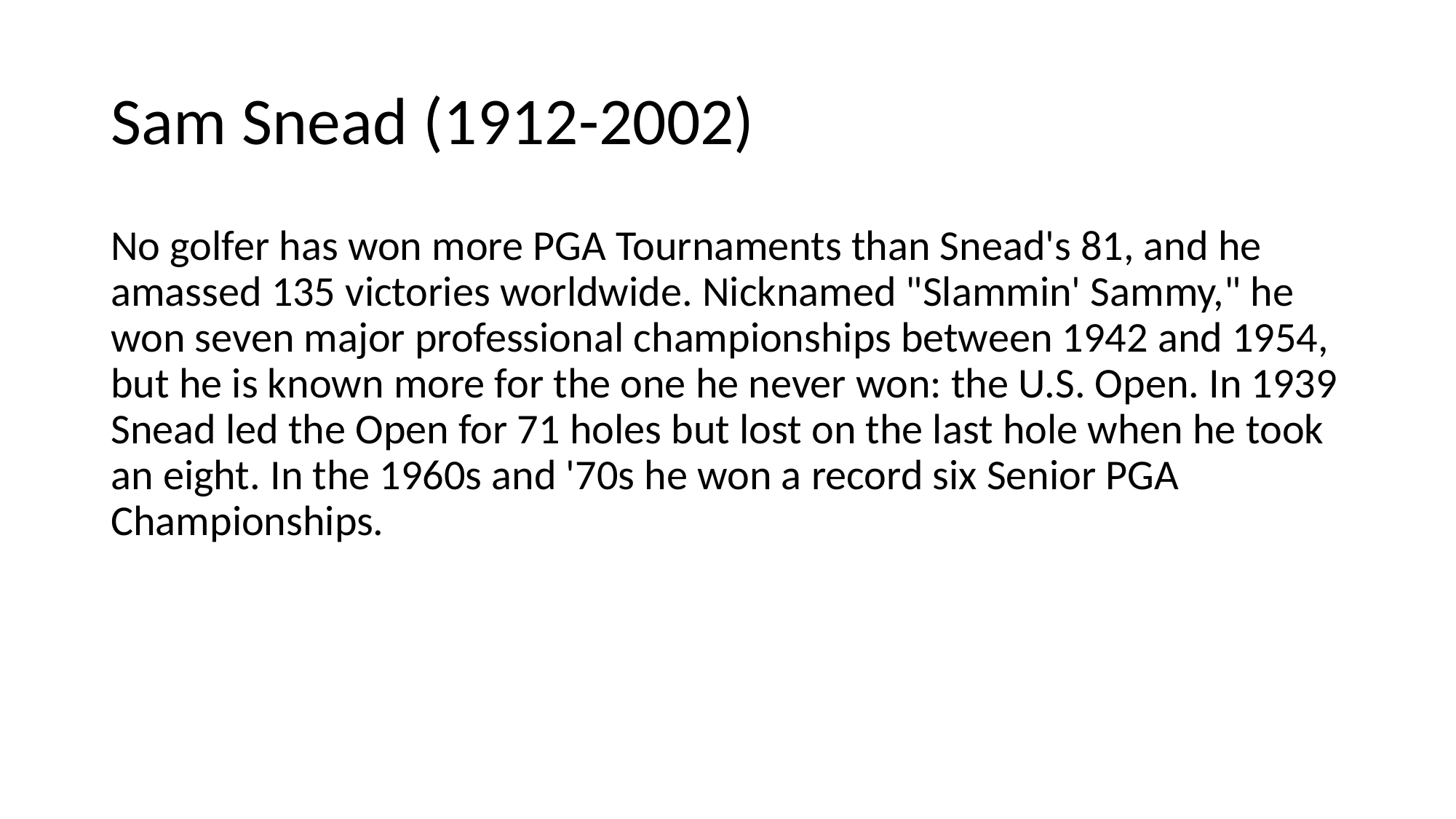

# Sam Snead (1912-2002)
No golfer has won more PGA Tournaments than Snead's 81, and he amassed 135 victories worldwide. Nicknamed "Slammin' Sammy," he won seven major professional championships between 1942 and 1954, but he is known more for the one he never won: the U.S. Open. In 1939 Snead led the Open for 71 holes but lost on the last hole when he took an eight. In the 1960s and '70s he won a record six Senior PGA Championships.